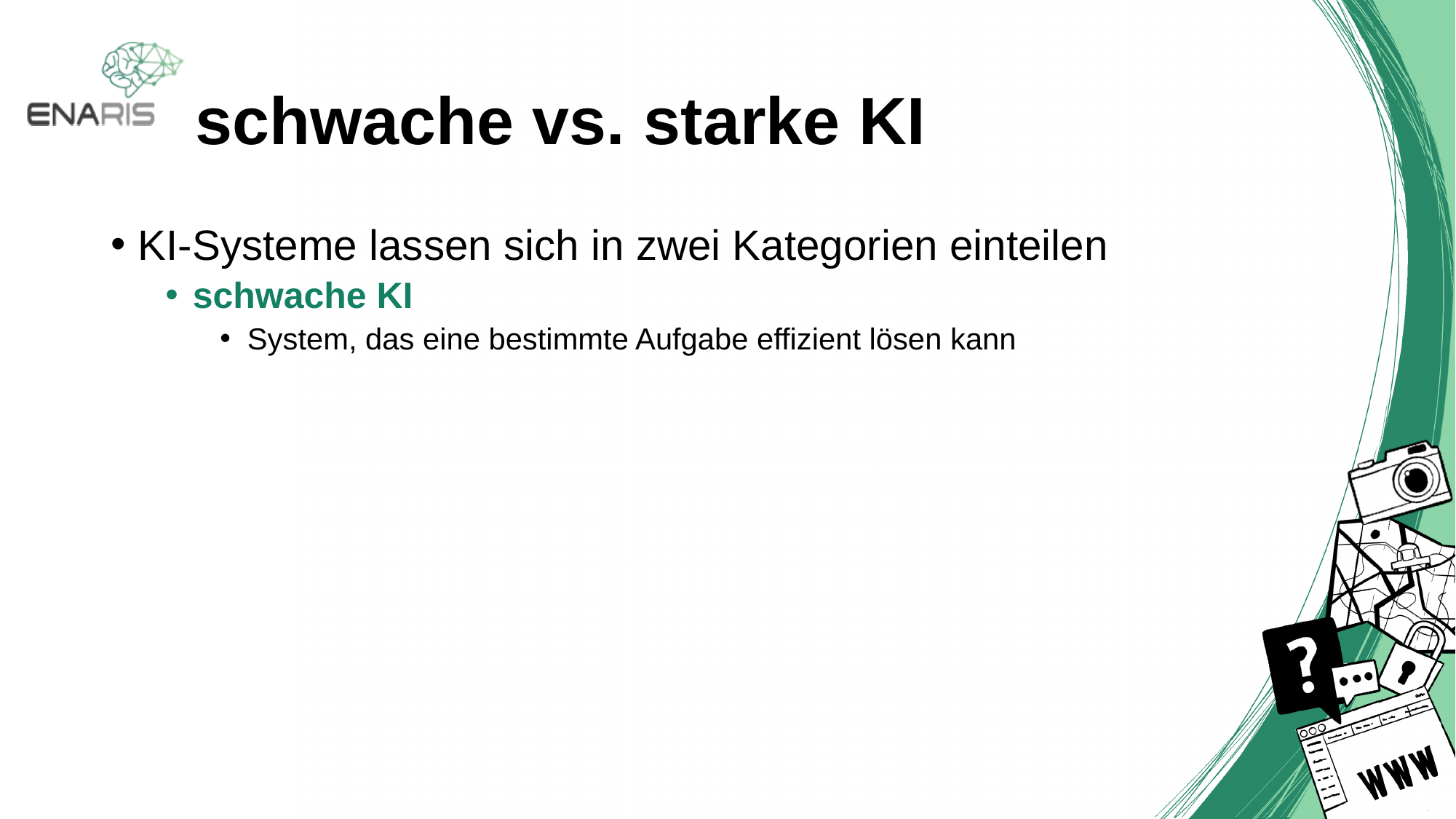

# schwache vs. starke KI
KI-Systeme lassen sich in zwei Kategorien einteilen
schwache KI
System, das eine bestimmte Aufgabe effizient lösen kann